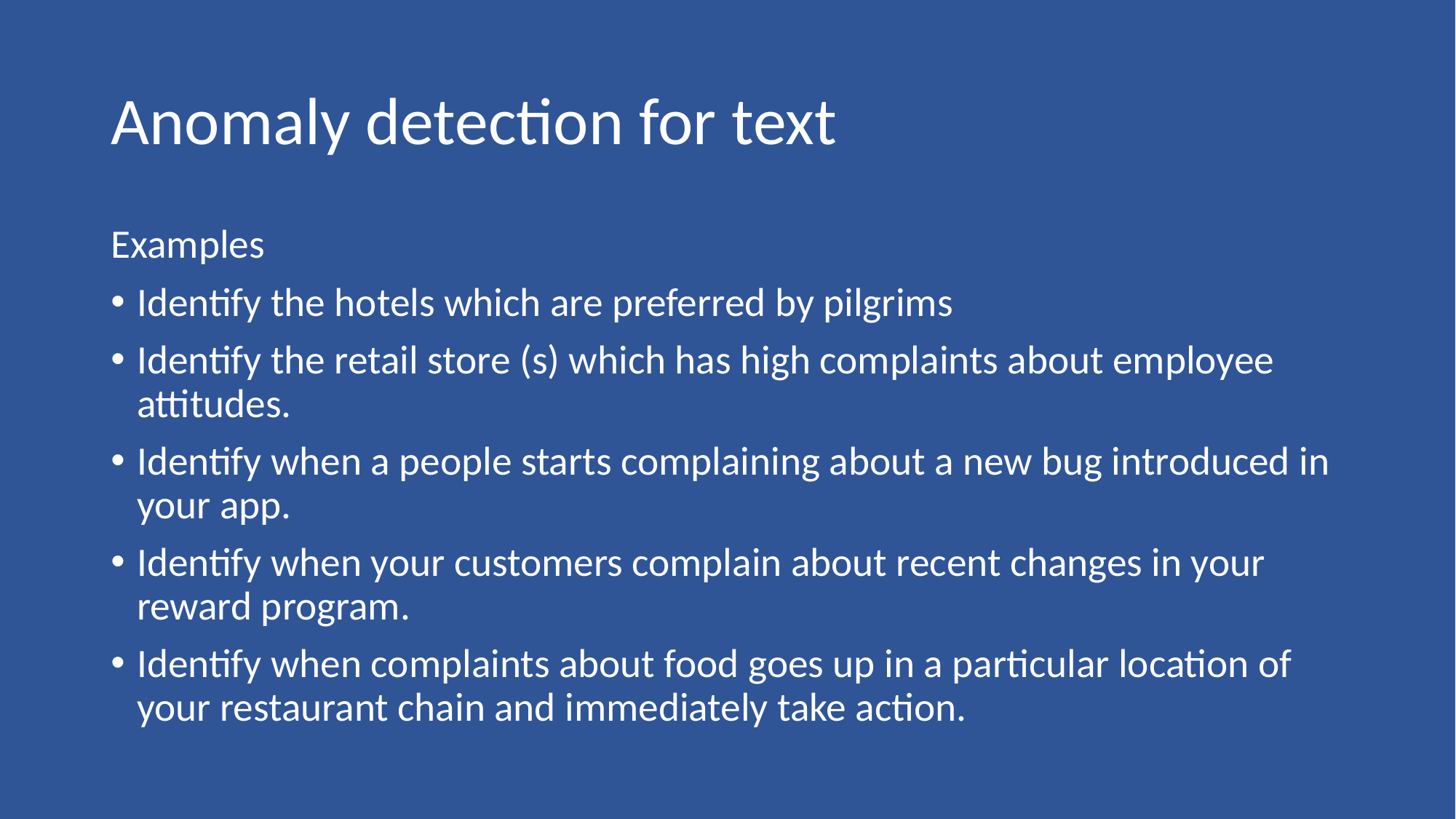

# Anomaly detection for text
Examples
Identify the hotels which are preferred by pilgrims
Identify the retail store (s) which has high complaints about employee attitudes.
Identify when a people starts complaining about a new bug introduced in your app.
Identify when your customers complain about recent changes in your reward program.
Identify when complaints about food goes up in a particular location of your restaurant chain and immediately take action.